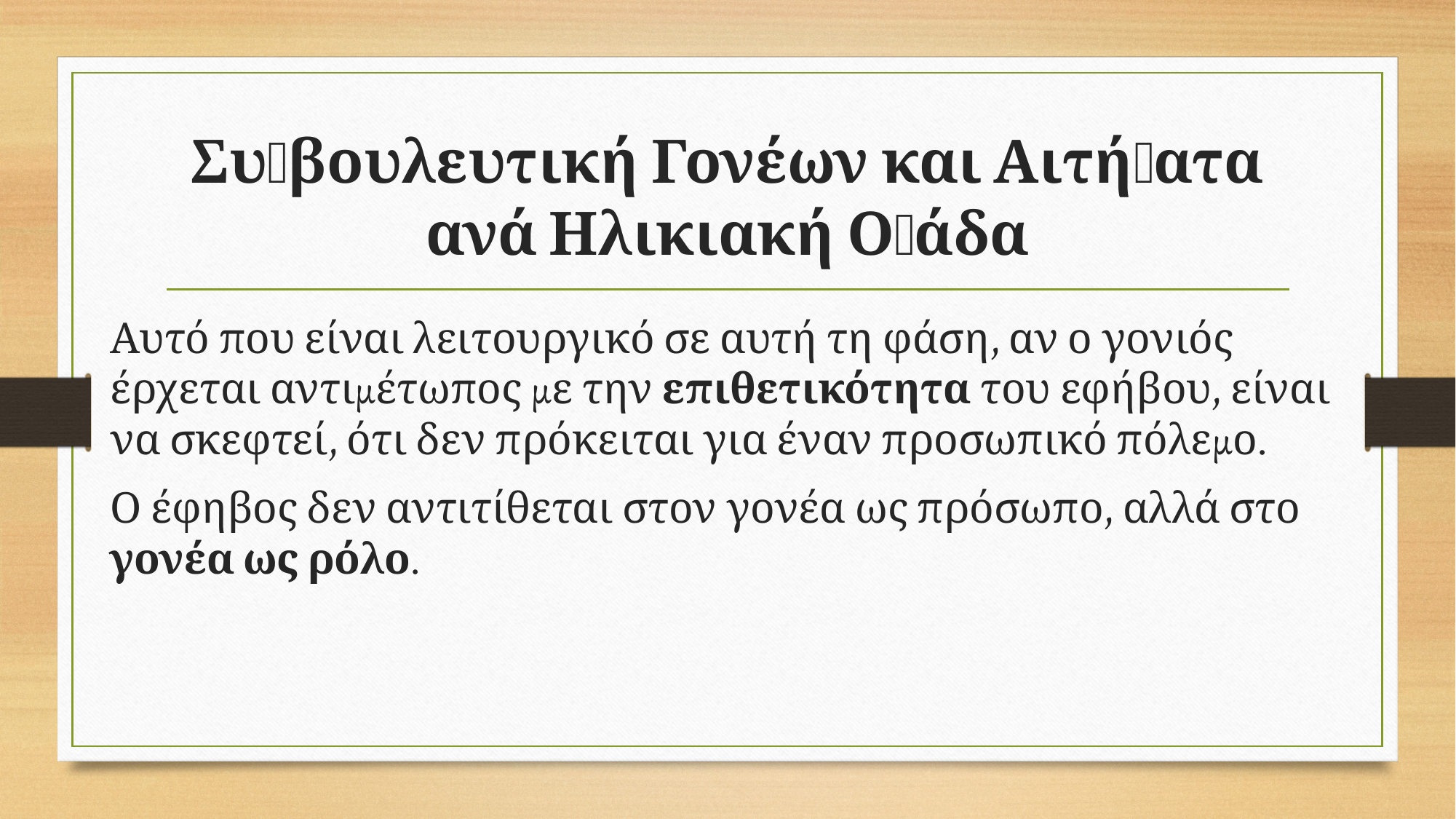

# Συμβουλευτική Γονέων και Αιτήματα ανά Ηλικιακή Ομάδα
Αυτό που είναι λειτουργικό σε αυτή τη φάση, αν ο γονιός έρχεται αντιμέτωπος με την επιθετικότητα του εφήβου, είναι να σκεφτεί, ότι δεν πρόκειται για έναν προσωπικό πόλεμο.
Ο έφηβος δεν αντιτίθεται στον γονέα ως πρόσωπο, αλλά στο γονέα ως ρόλο.